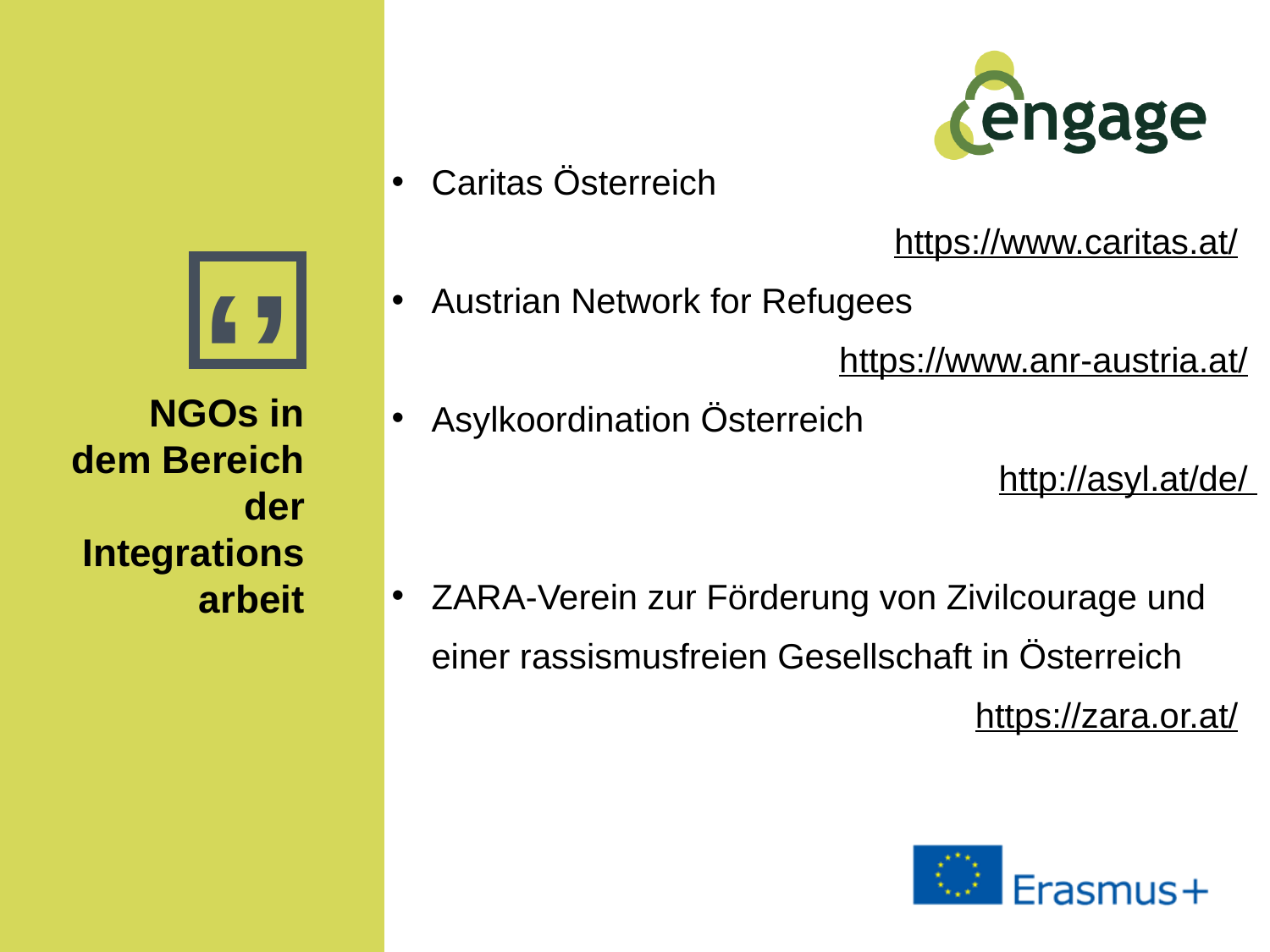

Caritas Österreich
https://www.caritas.at/
Austrian Network for Refugees
https://www.anr-austria.at/
Asylkoordination Österreich
http://asyl.at/de/

ZARA-Verein zur Förderung von Zivilcourage und einer rassismusfreien Gesellschaft in Österreich
https://zara.or.at/
NGOs in dem Bereich der Integrationsarbeit